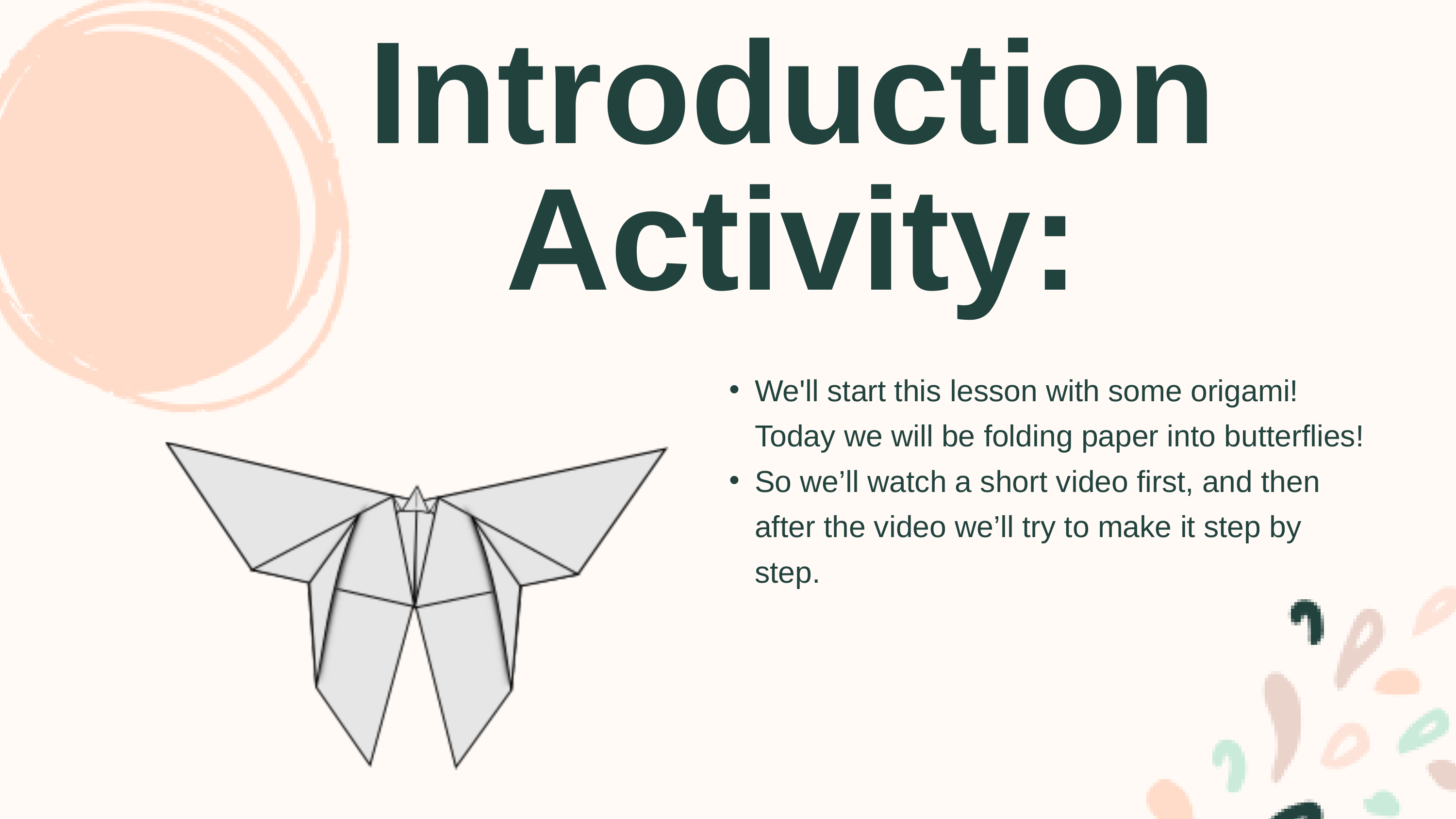

Introduction Activity:
We'll start this lesson with some origami! Today we will be folding paper into butterflies!
So we’ll watch a short video first, and then after the video we’ll try to make it step by step.